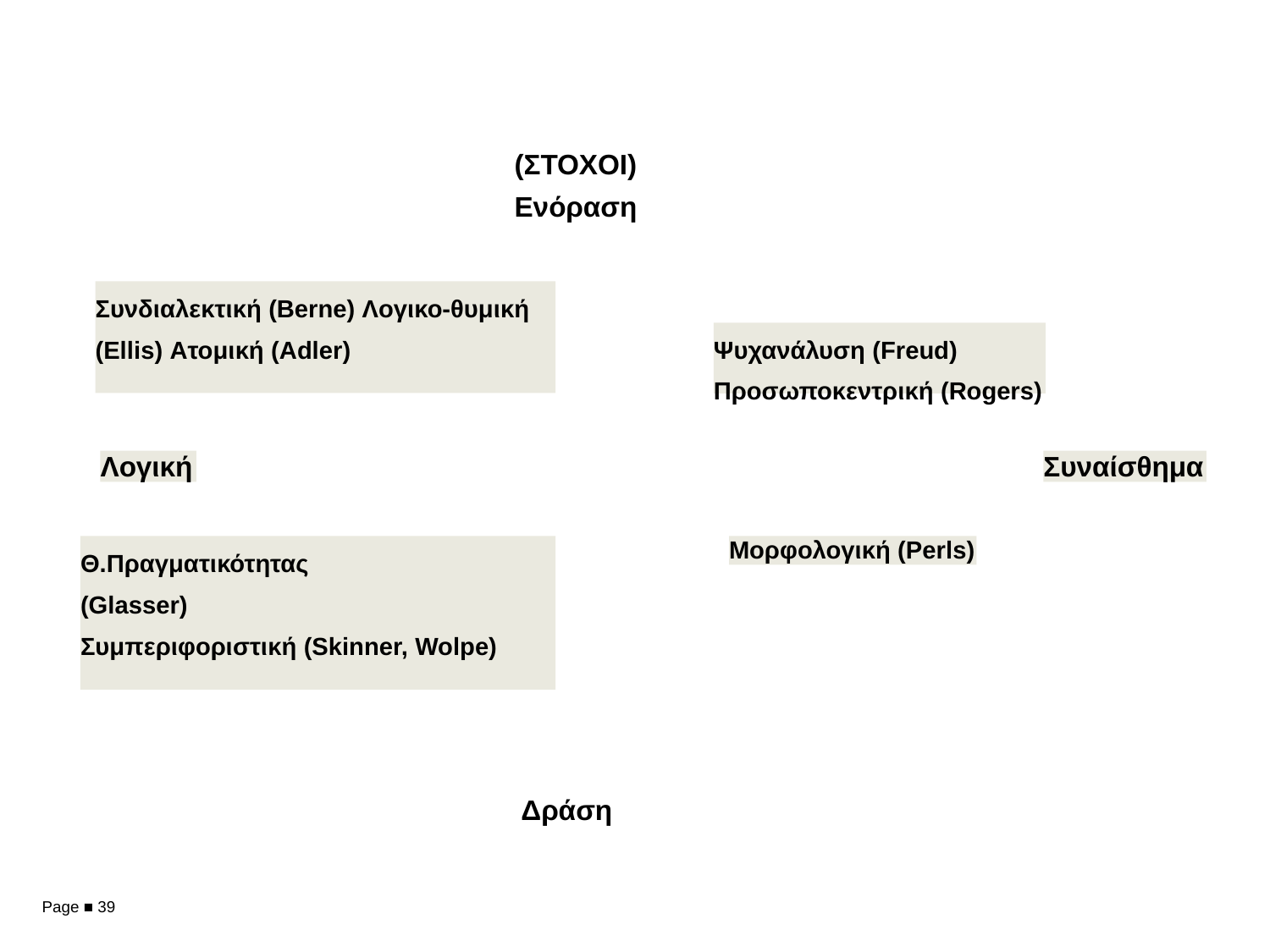

(ΣΤΟΧΟΙ)
Ενόραση
Συνδιαλεκτική (Berne) Λογικο-θυμική (Ellis) Ατομική (Adler)
Ψυχανάλυση (Freud) Προσωποκεντρική (Rogers)
Λογική
Συναίσθημα
Θ.Πραγματικότητας
(Glasser)
Συμπεριφοριστική (Skinner, Wolpe)
Μορφολογική (Perls)
Δράση
Page ■ 39